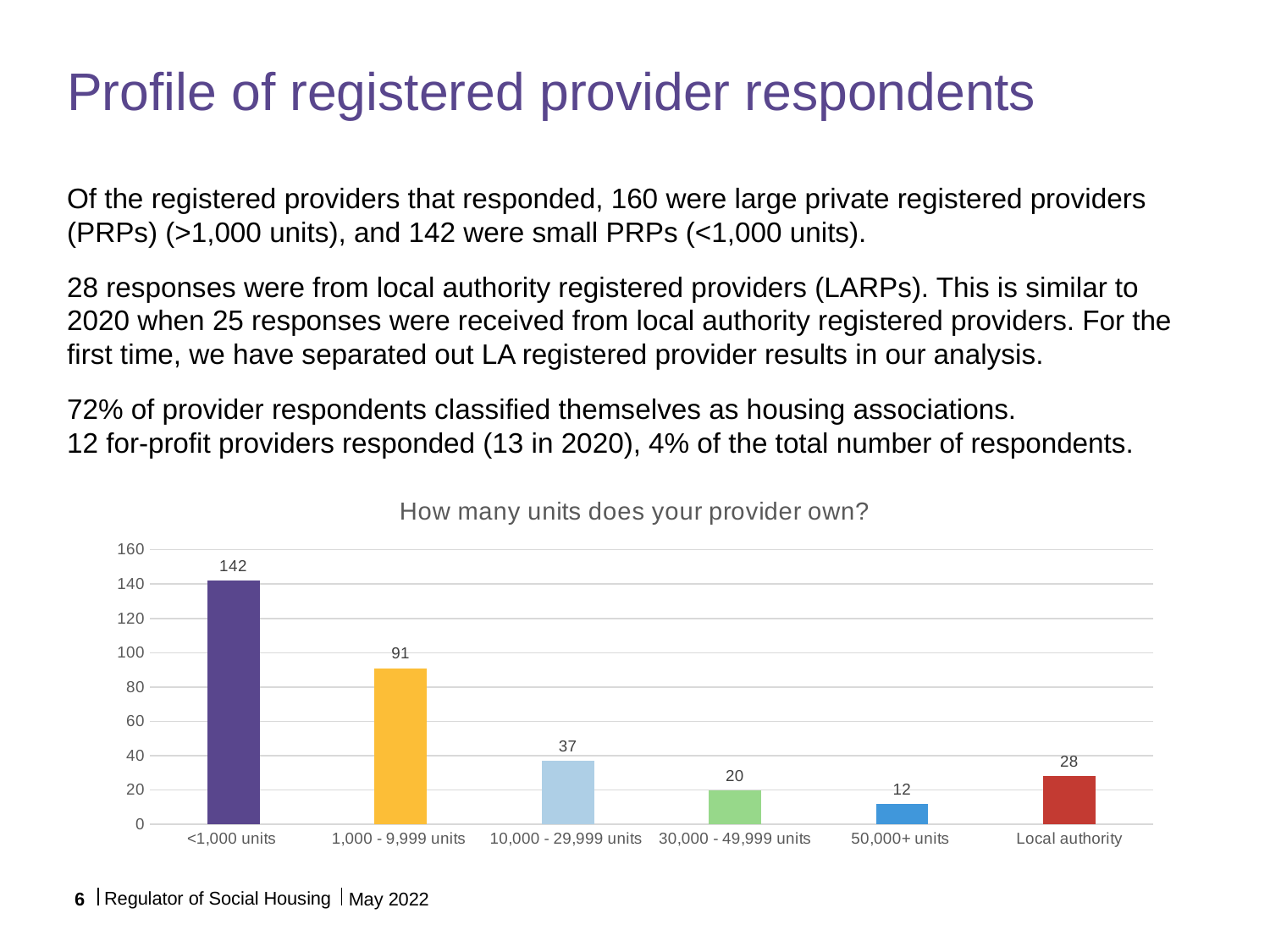

# Profile of registered provider respondents
Of the registered providers that responded, 160 were large private registered providers (PRPs) (>1,000 units), and 142 were small PRPs (<1,000 units).
28 responses were from local authority registered providers (LARPs). This is similar to 2020 when 25 responses were received from local authority registered providers. For the first time, we have separated out LA registered provider results in our analysis.
72% of provider respondents classified themselves as housing associations.
12 for-profit providers responded (13 in 2020), 4% of the total number of respondents.

### Chart: How many units does your provider own?

| Category |  |
|---|---|
| <1,000 units  | 142.0 |
| 1,000 - 9,999 units  | 91.0 |
| 10,000 - 29,999 units  | 37.0 |
| 30,000 - 49,999 units | 20.0 |
| 50,000+ units  | 12.0 |
| Local authority | 28.0 |
Regulator of Social Housing
6
May 2022